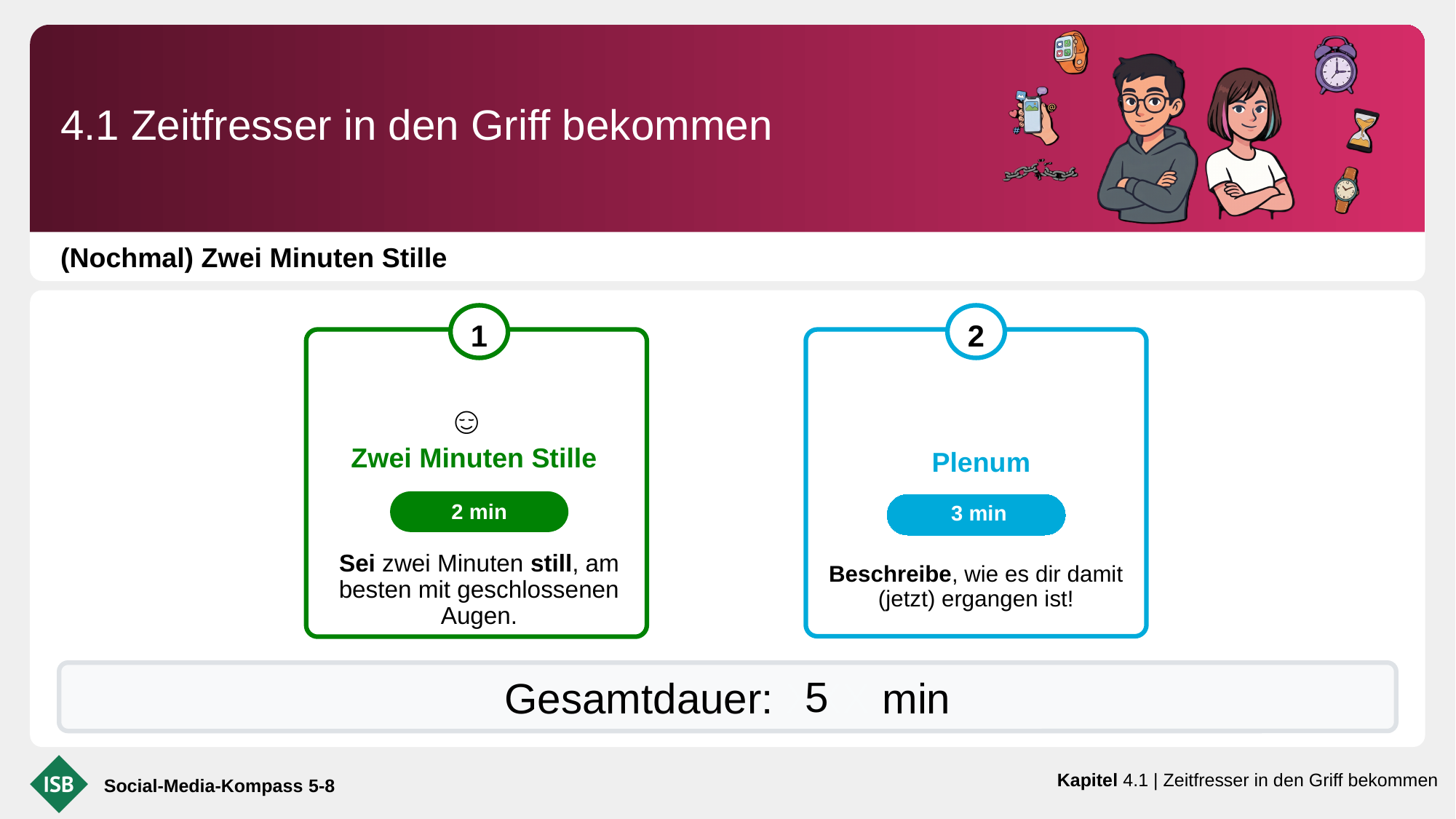

4.1 Zeitfresser in den Griff bekommen
(Nochmal) Zwei Minuten Stille
😌
Zwei Minuten Stille
Plenum
2 min
3 min
Beschreibe, wie es dir damit (jetzt) ergangen ist!
Sei zwei Minuten still, am besten mit geschlossenen Augen.
Gesamtdauer: XXX min
5